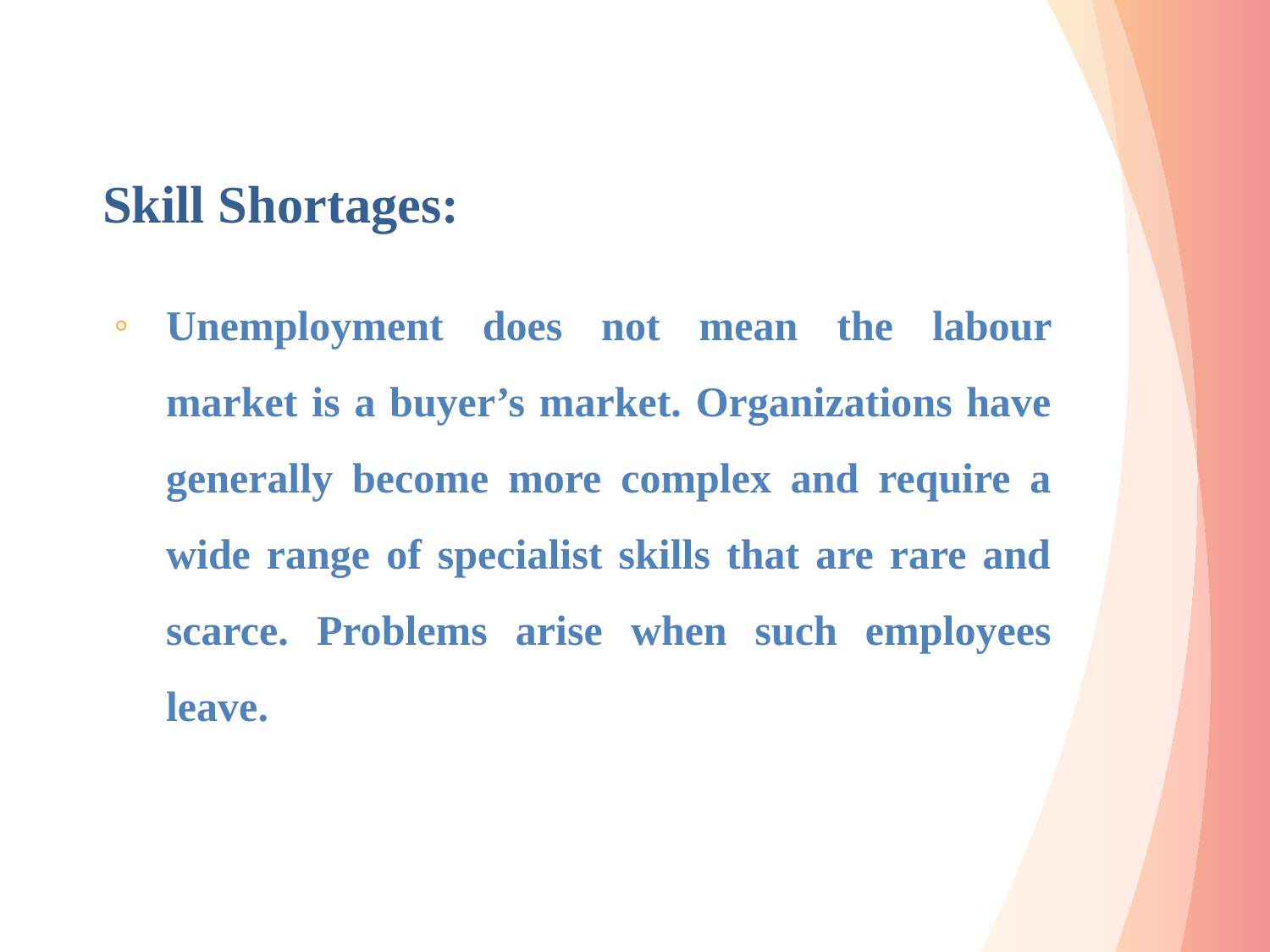

# Skill Shortages:
Unemployment does not mean the labour market is a buyer’s market. Organizations have generally become more complex and require a wide range of specialist skills that are rare and scarce. Problems arise when such employees leave.